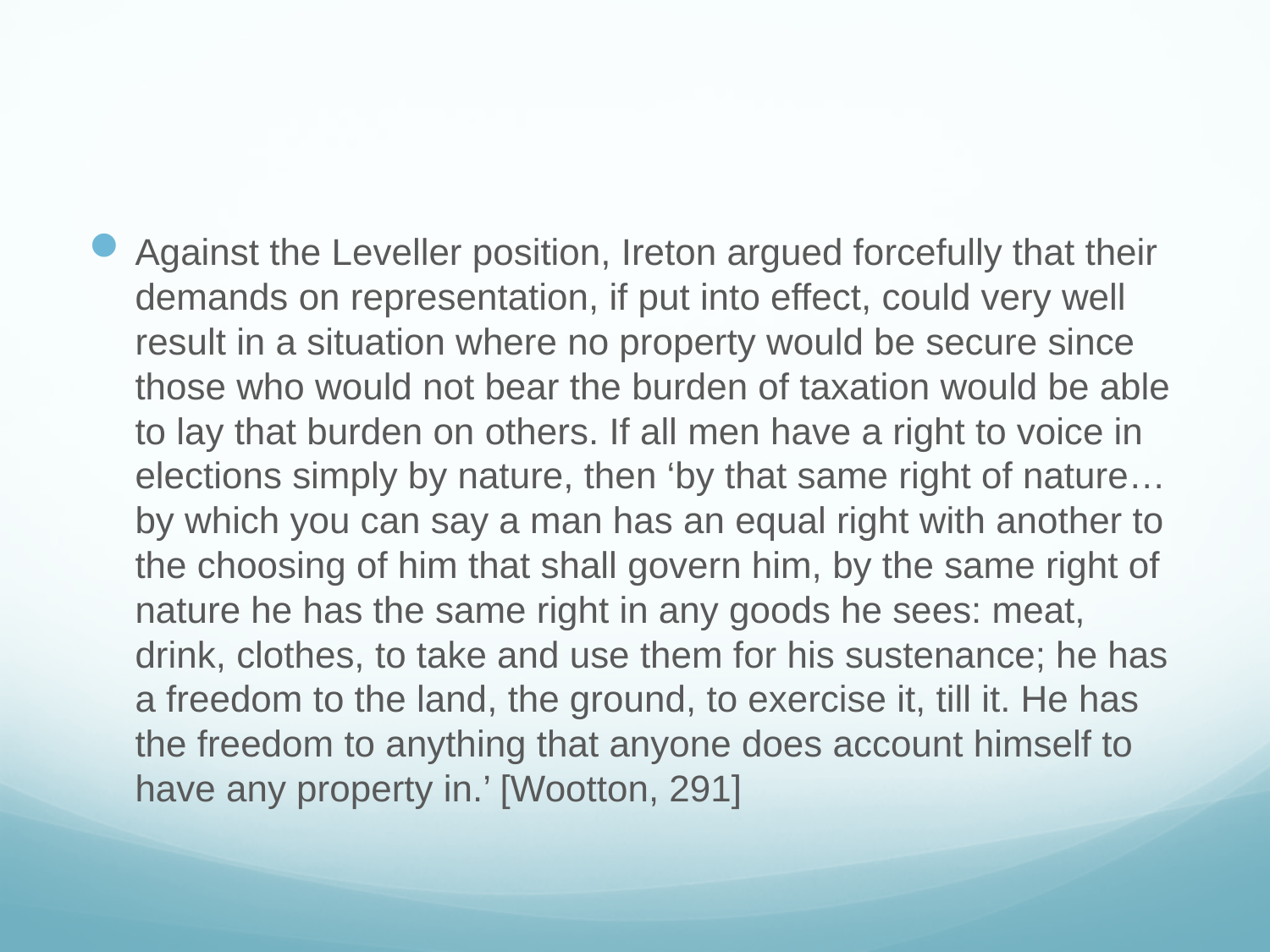

#
Against the Leveller position, Ireton argued forcefully that their demands on representation, if put into effect, could very well result in a situation where no property would be secure since those who would not bear the burden of taxation would be able to lay that burden on others. If all men have a right to voice in elections simply by nature, then ‘by that same right of nature…by which you can say a man has an equal right with another to the choosing of him that shall govern him, by the same right of nature he has the same right in any goods he sees: meat, drink, clothes, to take and use them for his sustenance; he has a freedom to the land, the ground, to exercise it, till it. He has the freedom to anything that anyone does account himself to have any property in.’ [Wootton, 291]